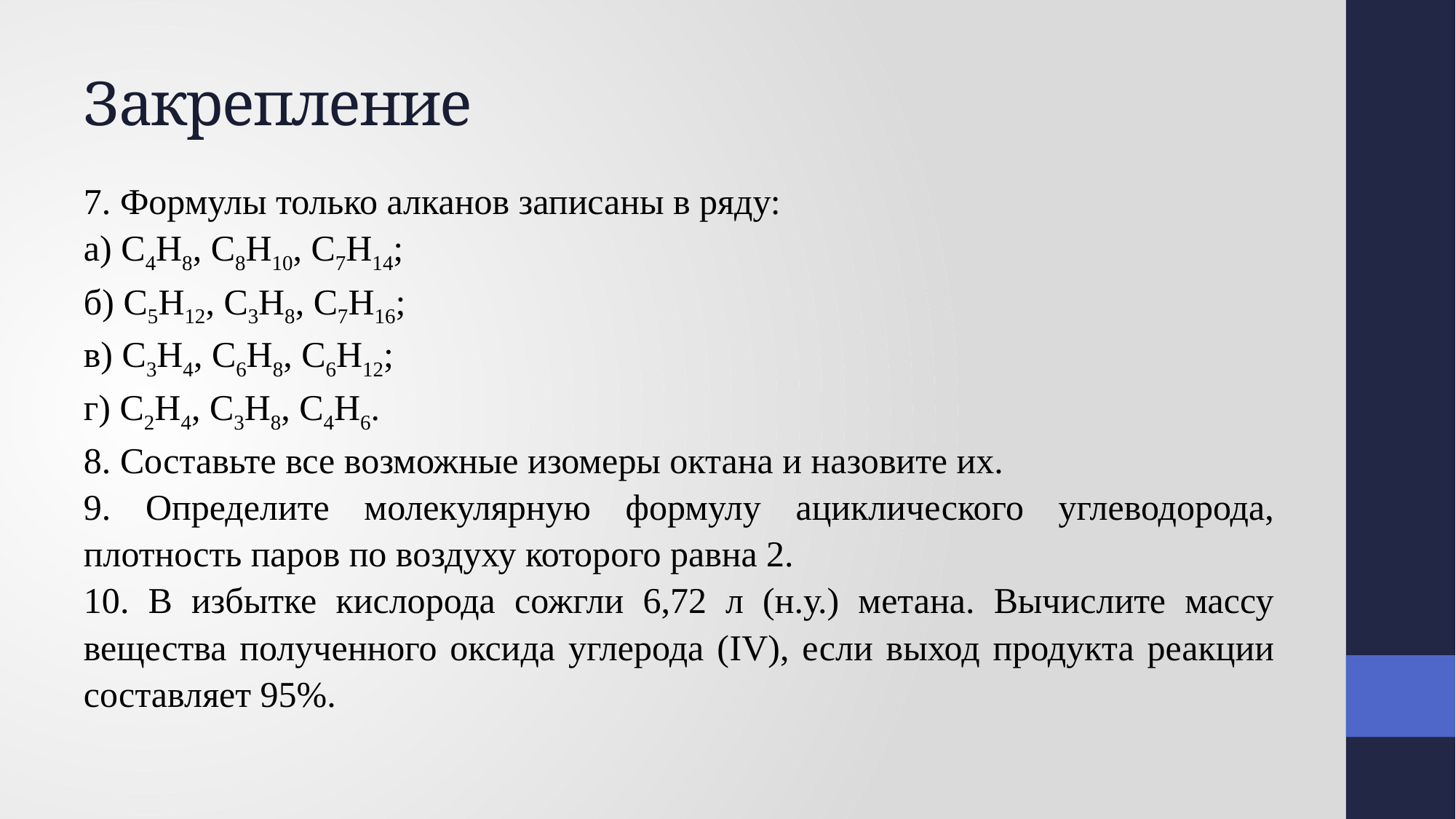

# Закрепление
7. Формулы только алканов записаны в ряду:
а) С4Н8, С8Н10, С7Н14;
б) С5Н12, С3Н8, С7Н16;
в) С3Н4, С6Н8, С6Н12;
г) С2Н4, С3Н8, С4Н6.
8. Составьте все возможные изомеры октана и назовите их.
9. Определите молекулярную формулу ациклического углеводорода, плотность паров по воздуху которого равна 2.
10. В избытке кислорода сожгли 6,72 л (н.у.) метана. Вычислите массу вещества полученного оксида углерода (IV), если выход продукта реакции составляет 95%.